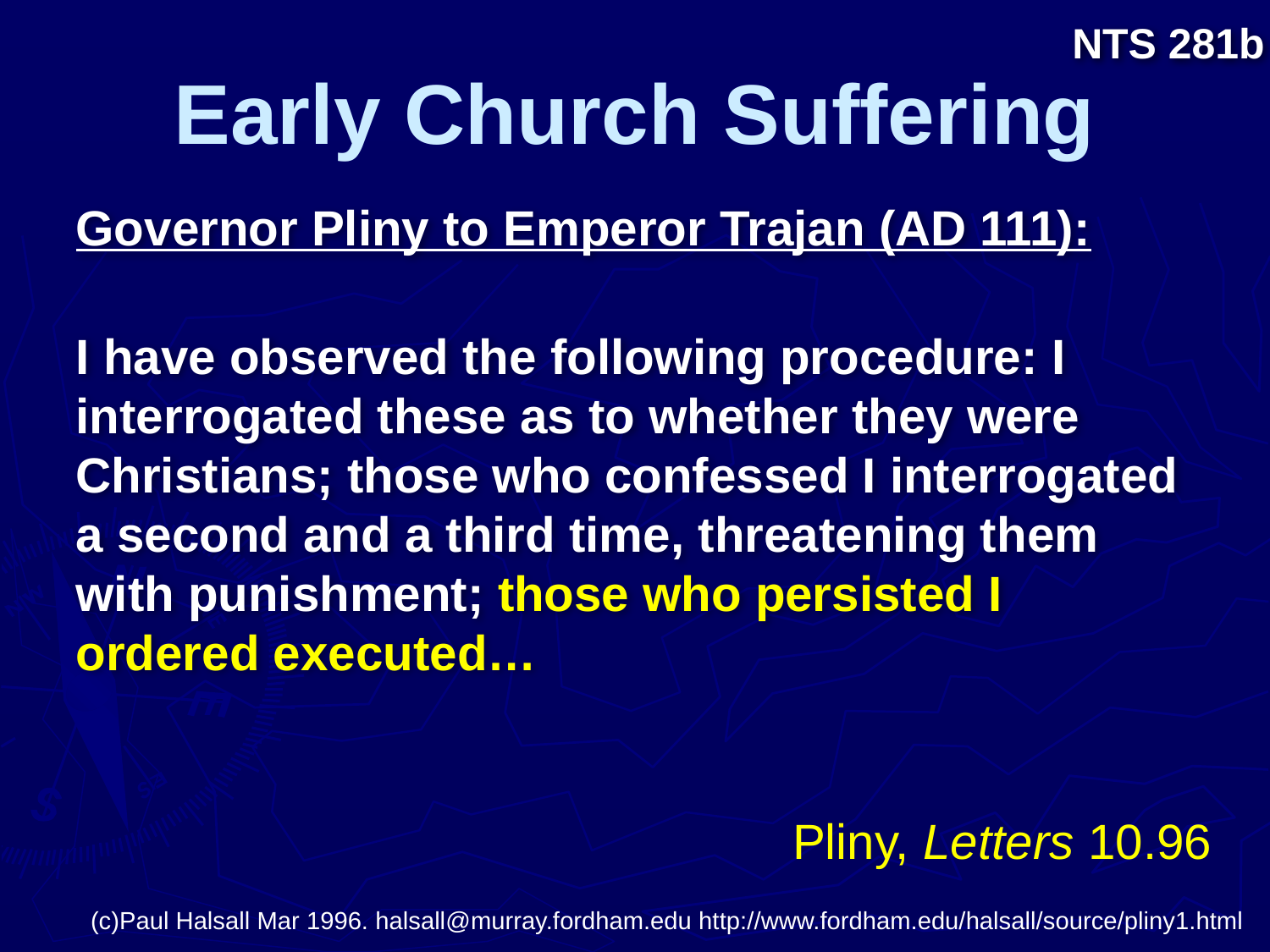

# Early Church Suffering
NTS 281b
Governor Pliny to Emperor Trajan (AD 111):

I have observed the following procedure: I interrogated these as to whether they were Christians; those who confessed I interrogated a second and a third time, threatening them with punishment; those who persisted I ordered executed…
Pliny, Letters 10.96
(c)Paul Halsall Mar 1996. halsall@murray.fordham.edu http://www.fordham.edu/halsall/source/pliny1.html